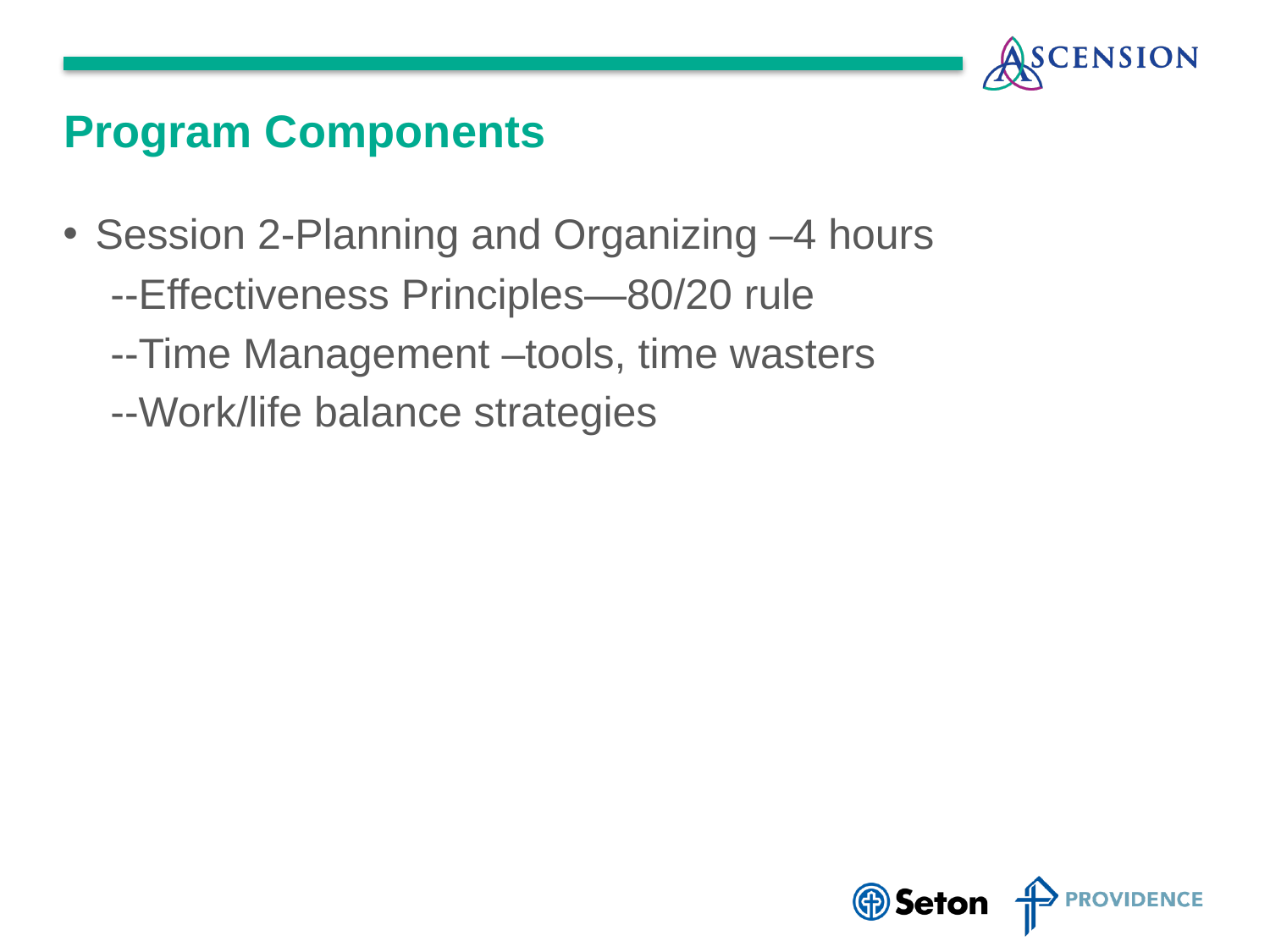

# Program Components
Session 2-Planning and Organizing –4 hours
    --Effectiveness Principles—80/20 rule
    --Time Management –tools, time wasters
    --Work/life balance strategies